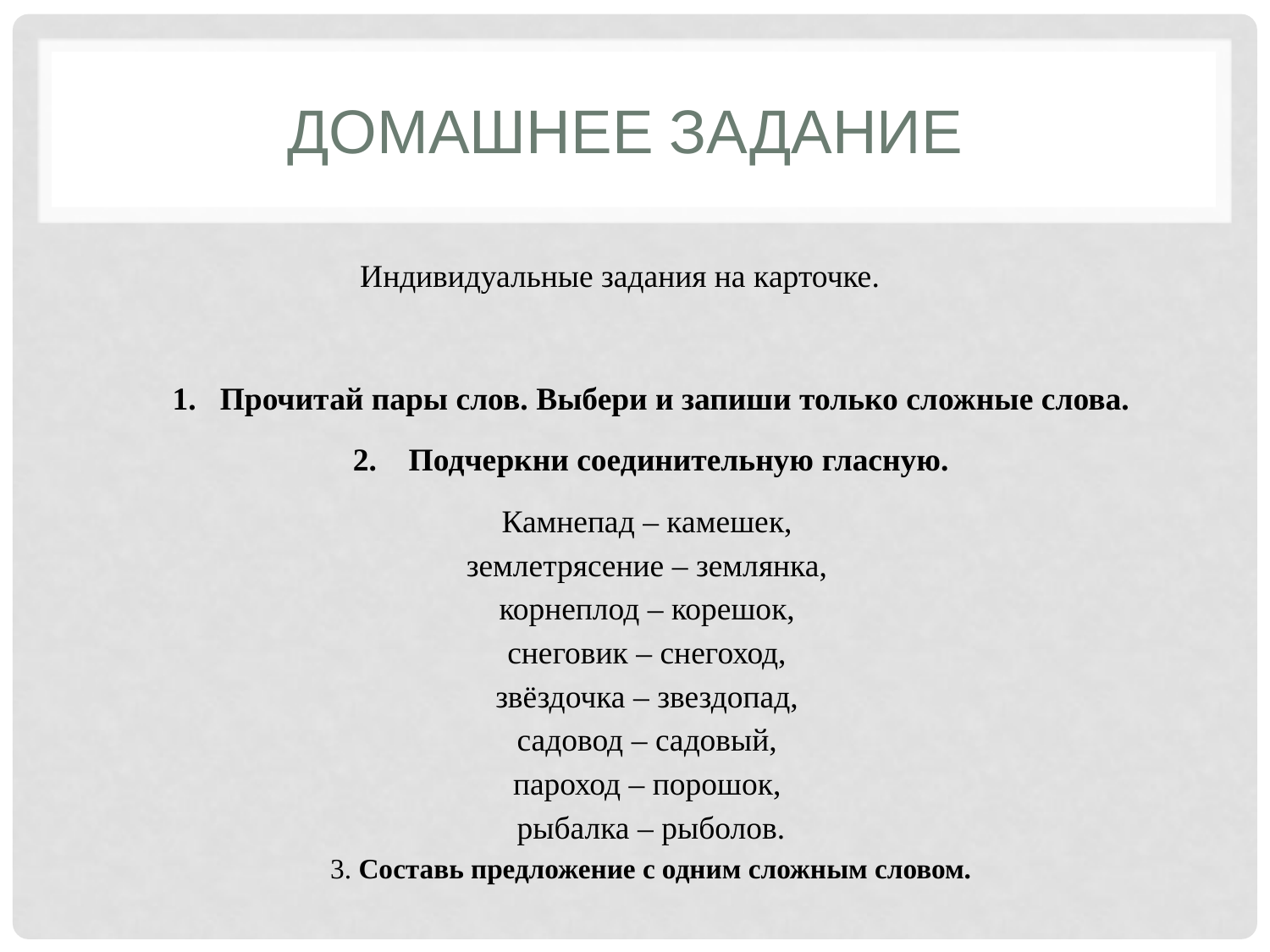

# Домашнее задание
Индивидуальные задания на карточке.
Прочитай пары слов. Выбери и запиши только сложные слова.
 Подчеркни соединительную гласную.
Камнепад – камешек,
землетрясение – землянка,
корнеплод – корешок,
снеговик – снегоход,
звёздочка – звездопад,
садовод – садовый,
пароход – порошок,
рыбалка – рыболов.
3. Составь предложение с одним сложным словом.